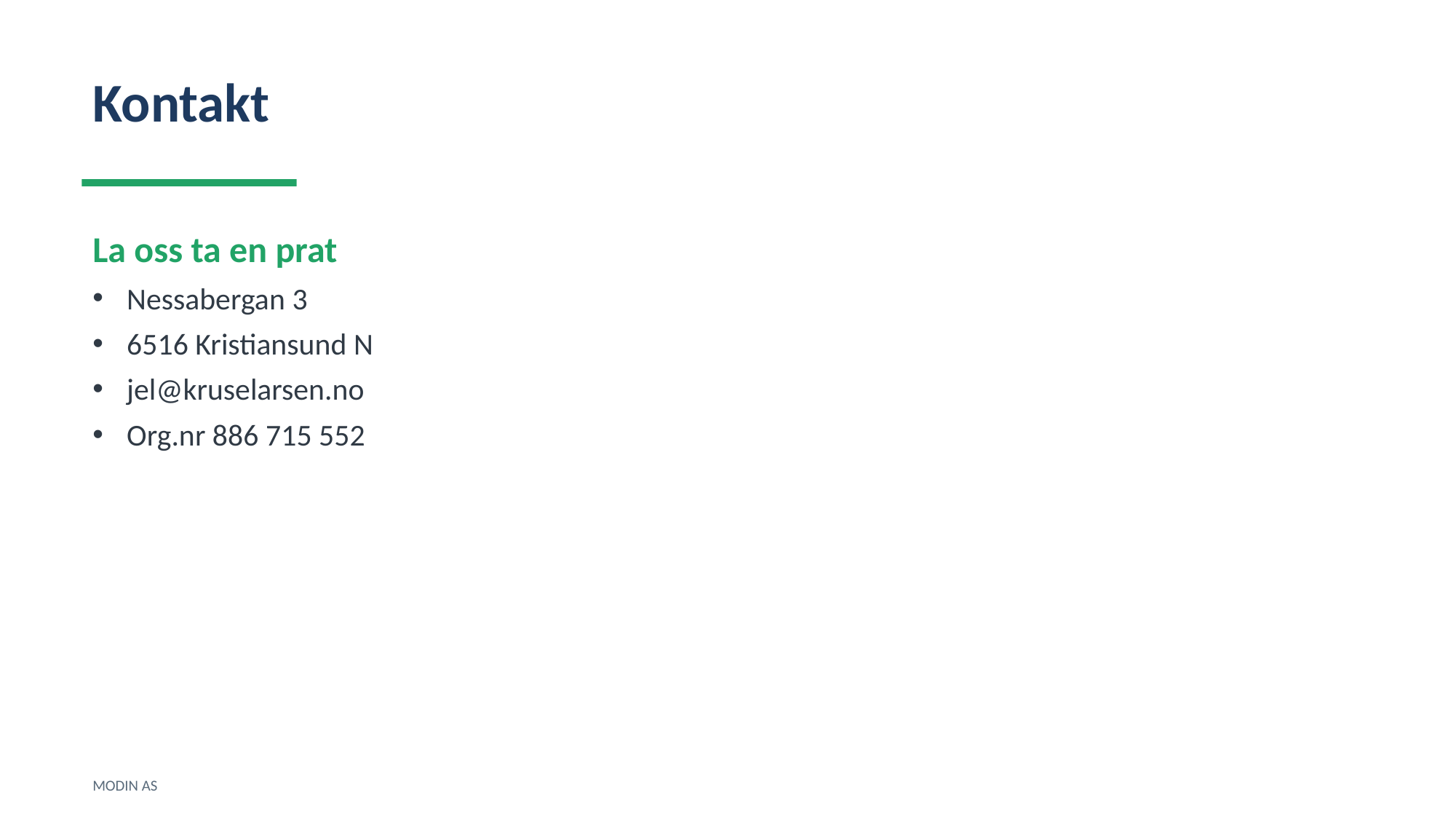

Kontakt

La oss ta en prat
Nessabergan 3
6516 Kristiansund N
jel@kruselarsen.no
Org.nr 886 715 552
MODIN AS